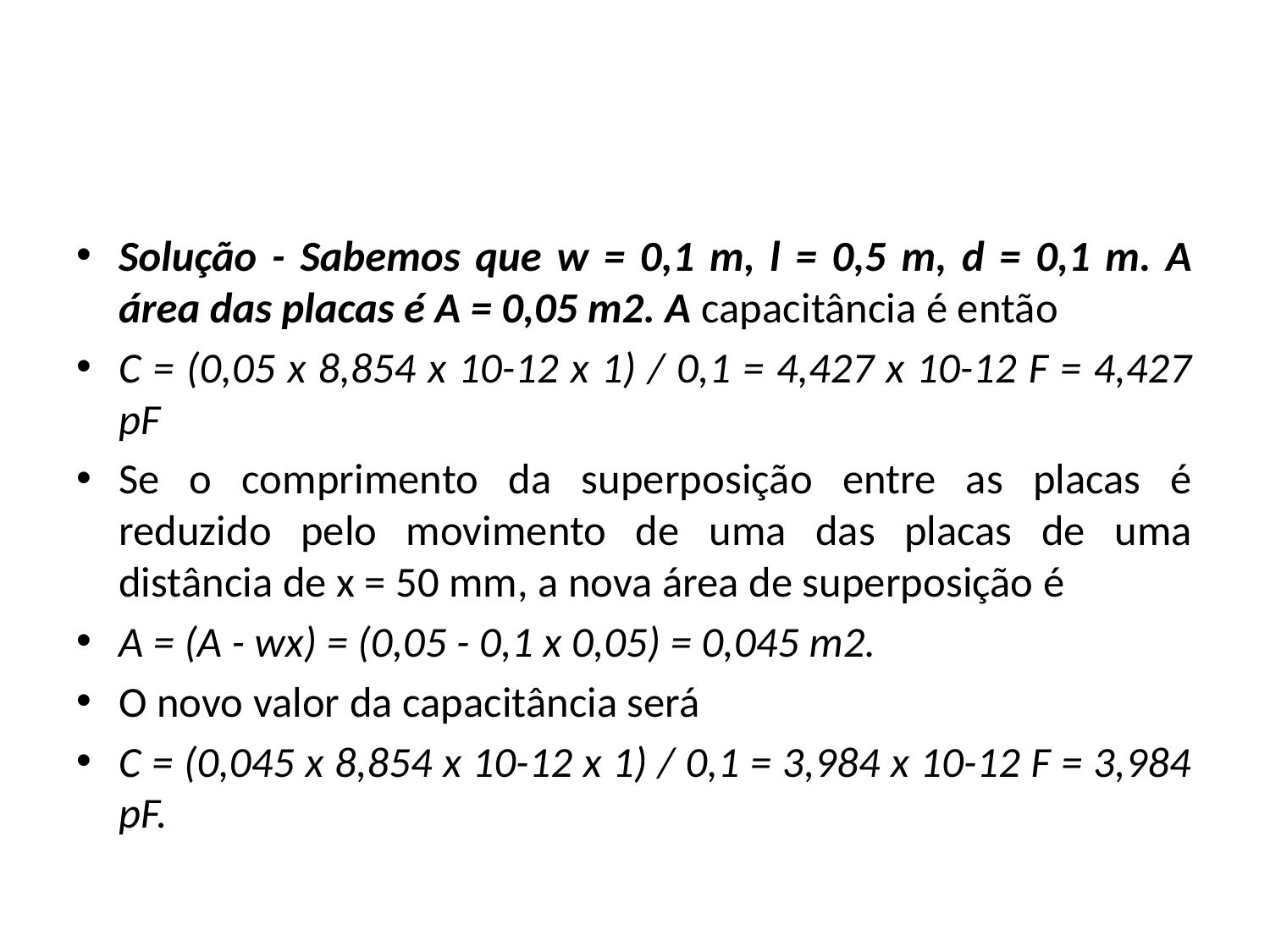

#
Solução - Sabemos que w = 0,1 m, l = 0,5 m, d = 0,1 m. A área das placas é A = 0,05 m2. A capacitância é então
C = (0,05 x 8,854 x 10-12 x 1) / 0,1 = 4,427 x 10-12 F = 4,427 pF
Se o comprimento da superposição entre as placas é reduzido pelo movimento de uma das placas de uma distância de x = 50 mm, a nova área de superposição é
A = (A - wx) = (0,05 - 0,1 x 0,05) = 0,045 m2.
O novo valor da capacitância será
C = (0,045 x 8,854 x 10-12 x 1) / 0,1 = 3,984 x 10-12 F = 3,984 pF.